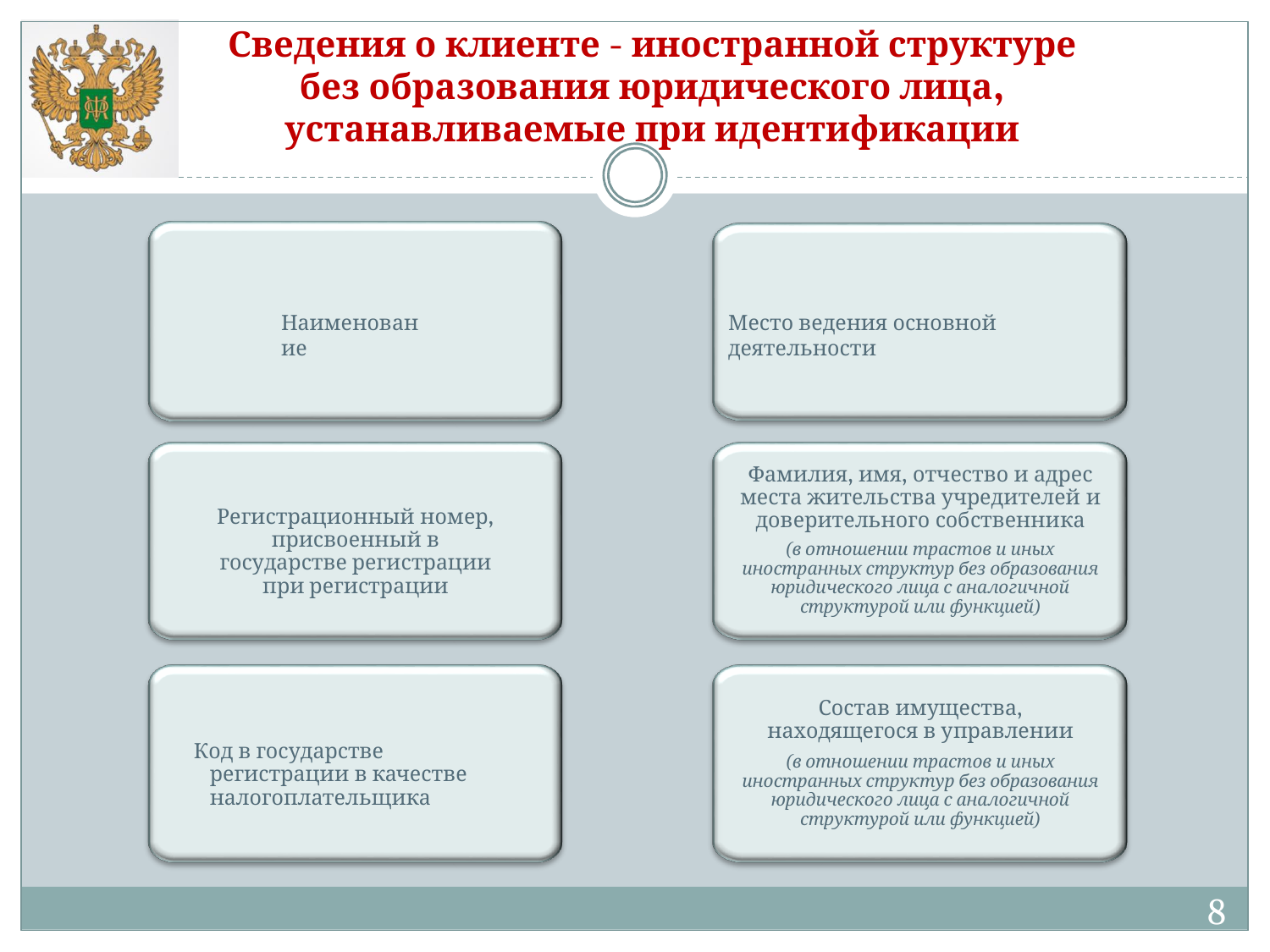

Сведения о клиенте - иностранной структуре без образования юридического лица, устанавливаемые при идентификации

Наименование
Место ведения основной деятельности

Фамилия, имя, отчество и адрес места жительства учредителей и доверительного собственника
(в отношении трастов и иных иностранных структур без образования юридического лица с аналогичной структурой или функцией)
Регистрационный номер, присвоенный в государстве регистрации при регистрации

Состав имущества, находящегося в управлении
(в отношении трастов и иных иностранных структур без образования юридического лица с аналогичной структурой или функцией)
Код в государстве регистрации в качестве налогоплательщика
8